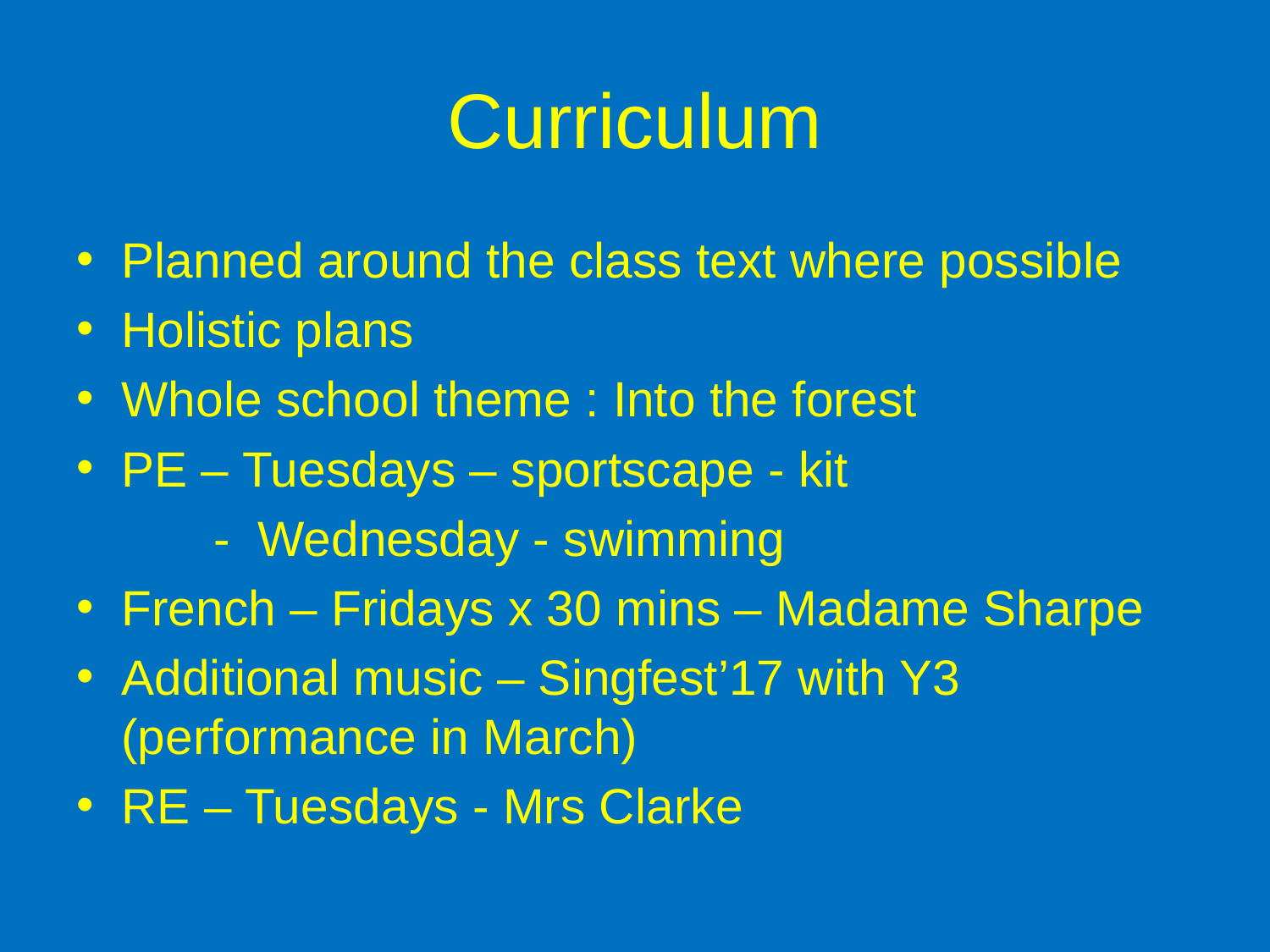

# Curriculum
Planned around the class text where possible
Holistic plans
Whole school theme : Into the forest
PE – Tuesdays – sportscape - kit
          -  Wednesday - swimming
French – Fridays x 30 mins – Madame Sharpe
Additional music – Singfest’17 with Y3 (performance in March)
RE – Tuesdays - Mrs Clarke